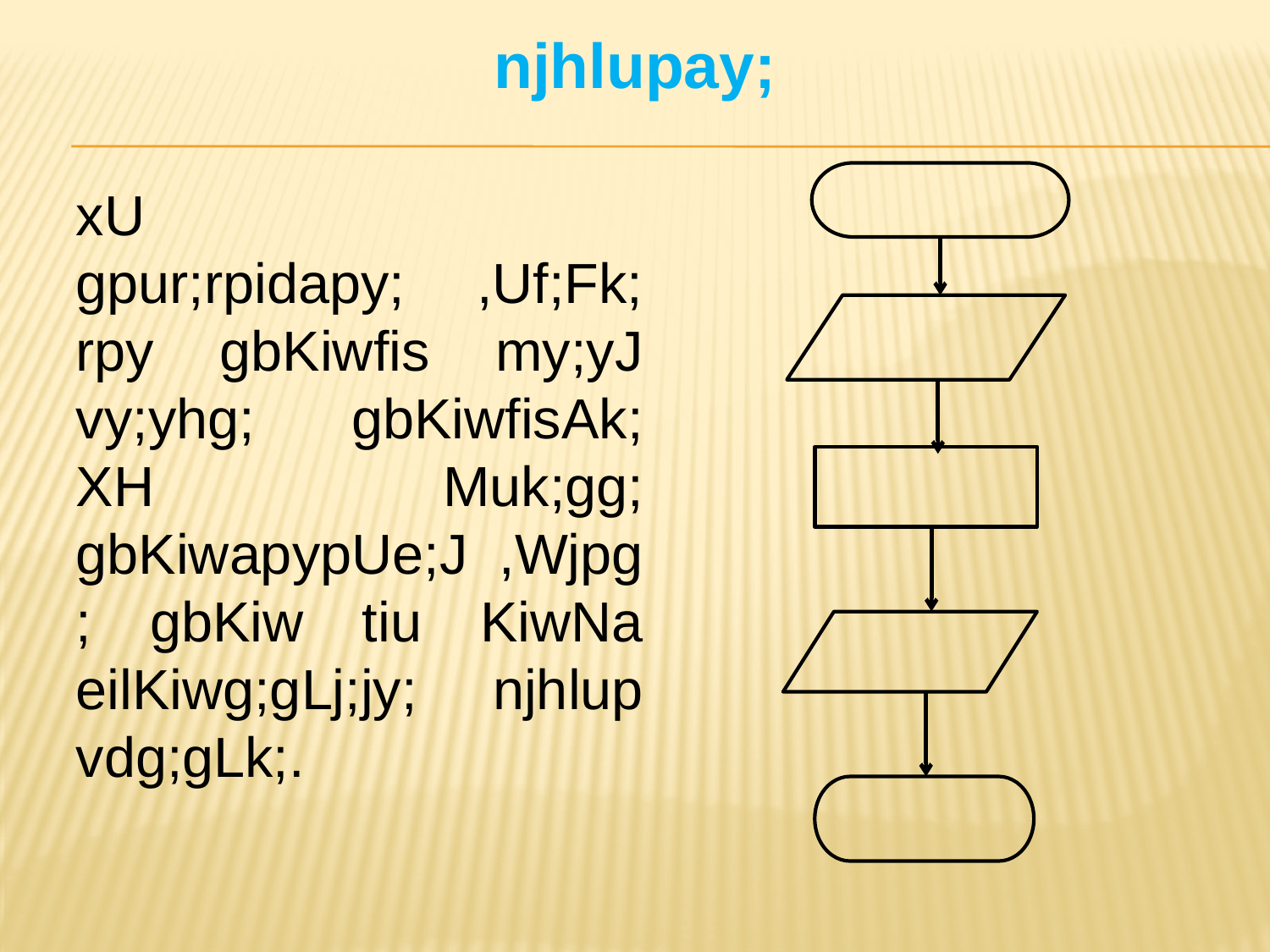

# njhlupay;

xU gpur;rpidapy; ,Uf;Fk; rpy gbKiwfis my;yJ vy;yhg; gbKiwfisAk; XH Muk;gg; gbKiwapypUe;J ,Wjpg; gbKiw tiu KiwNa eilKiwg;gLj;jy; njhlup vdg;gLk;.